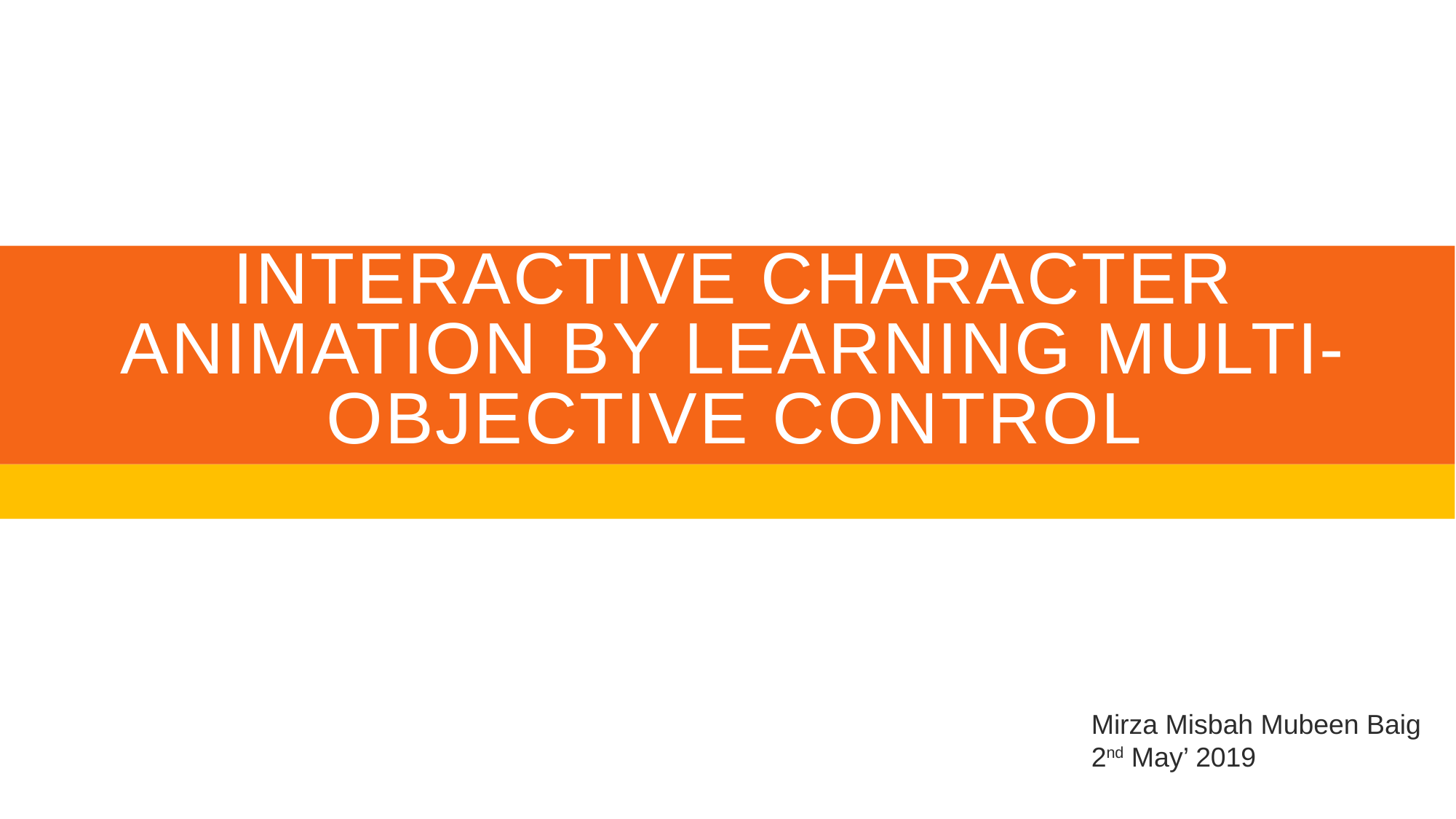

# Interactive character animation by learning multi-objective control
Mirza Misbah Mubeen Baig
2nd May’ 2019